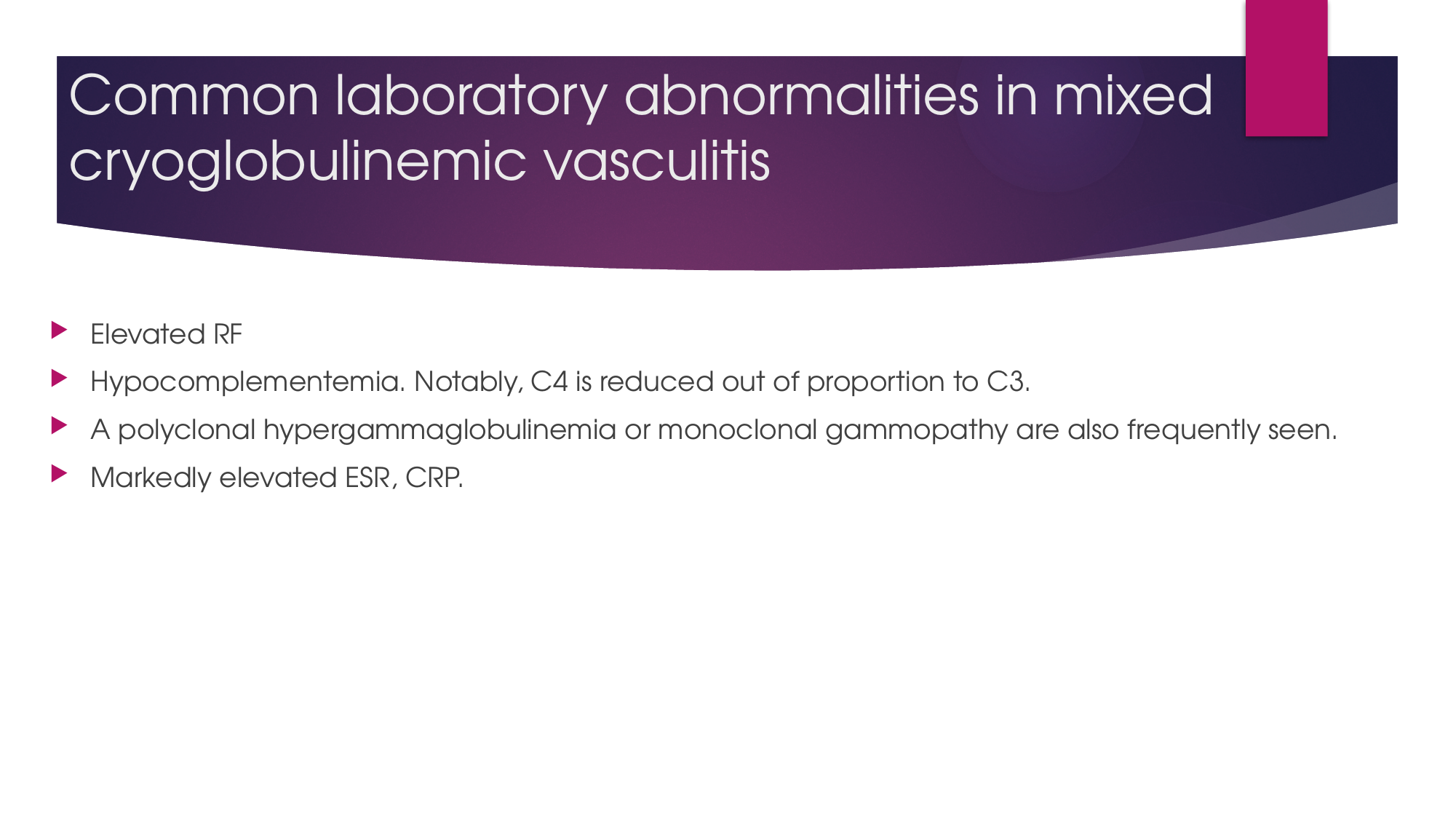

# Common laboratory abnormalities in mixed cryoglobulinemic vasculitis
Elevated RF
Hypocomplementemia. Notably, C4 is reduced out of proportion to C3.
A polyclonal hypergammaglobulinemia or monoclonal gammopathy are also frequently seen.
Markedly elevated ESR, CRP.